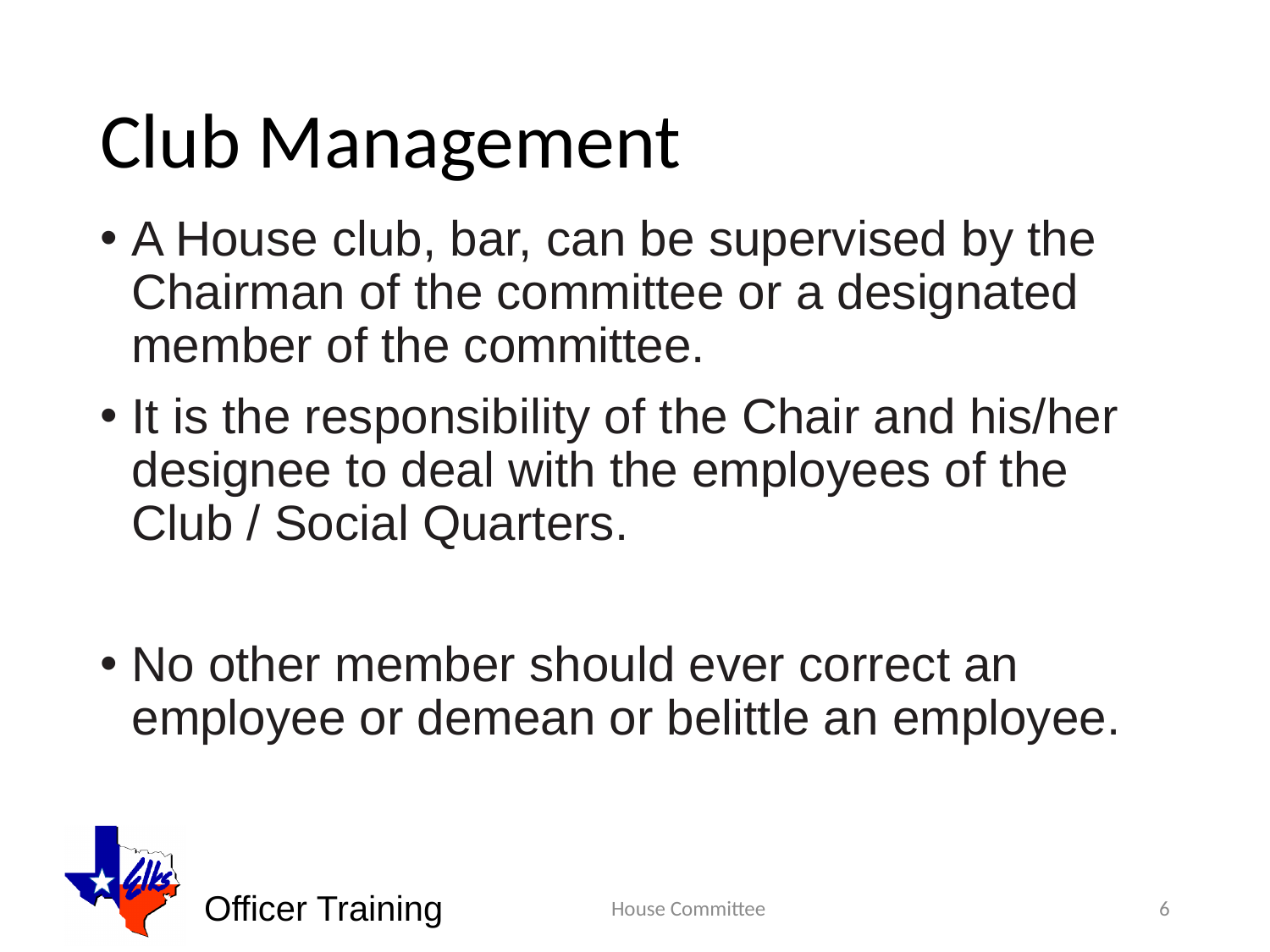

# Club Management
A House club, bar, can be supervised by the Chairman of the committee or a designated member of the committee.
It is the responsibility of the Chair and his/her designee to deal with the employees of the Club / Social Quarters.

No other member should ever correct an employee or demean or belittle an employee.

House Committee
6